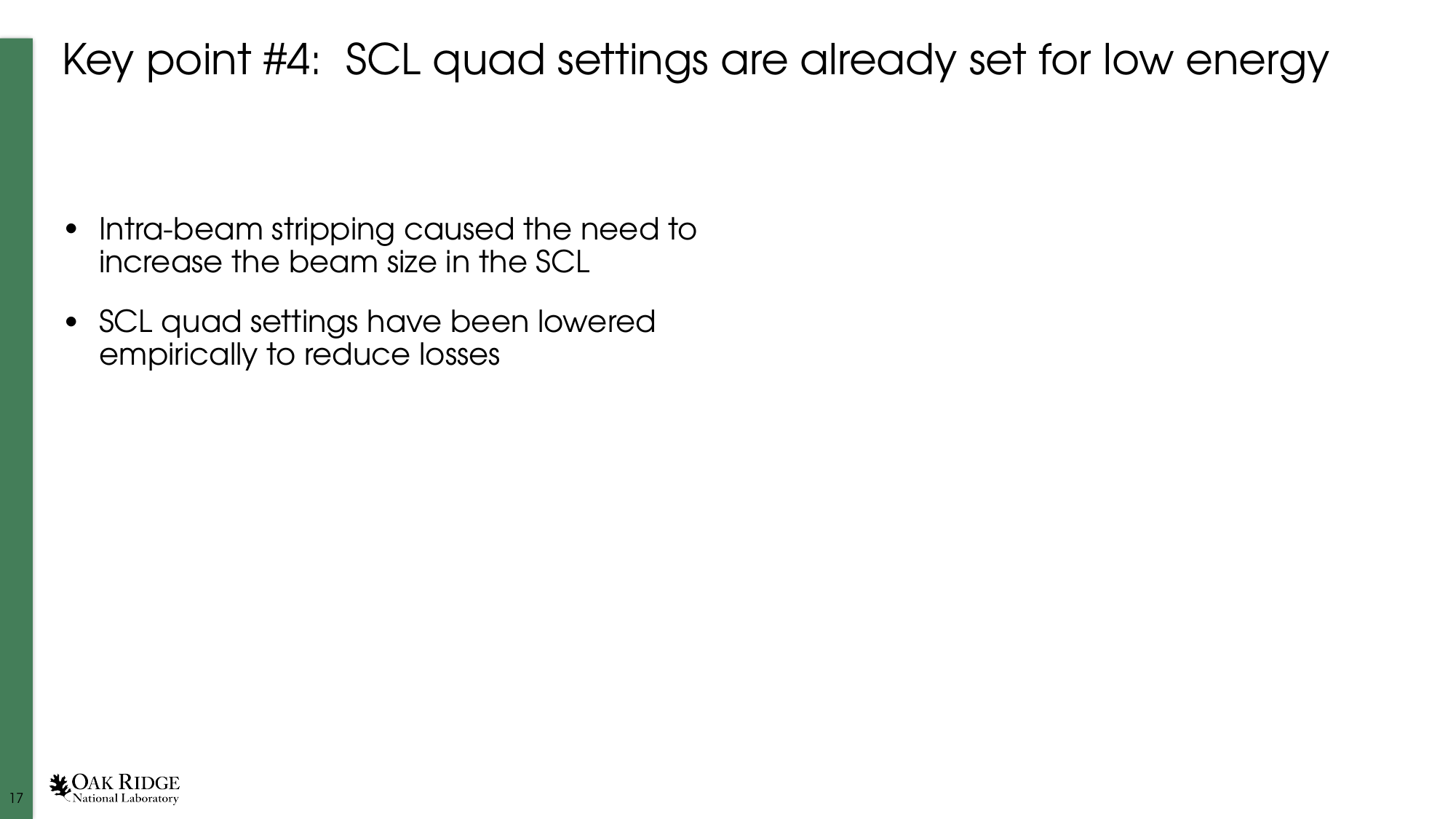

# Key point #4:  SCL quad settings are already set for low energy
Intra-beam stripping caused the need to increase the beam size in the SCL
SCL quad settings have been lowered empirically to reduce losses